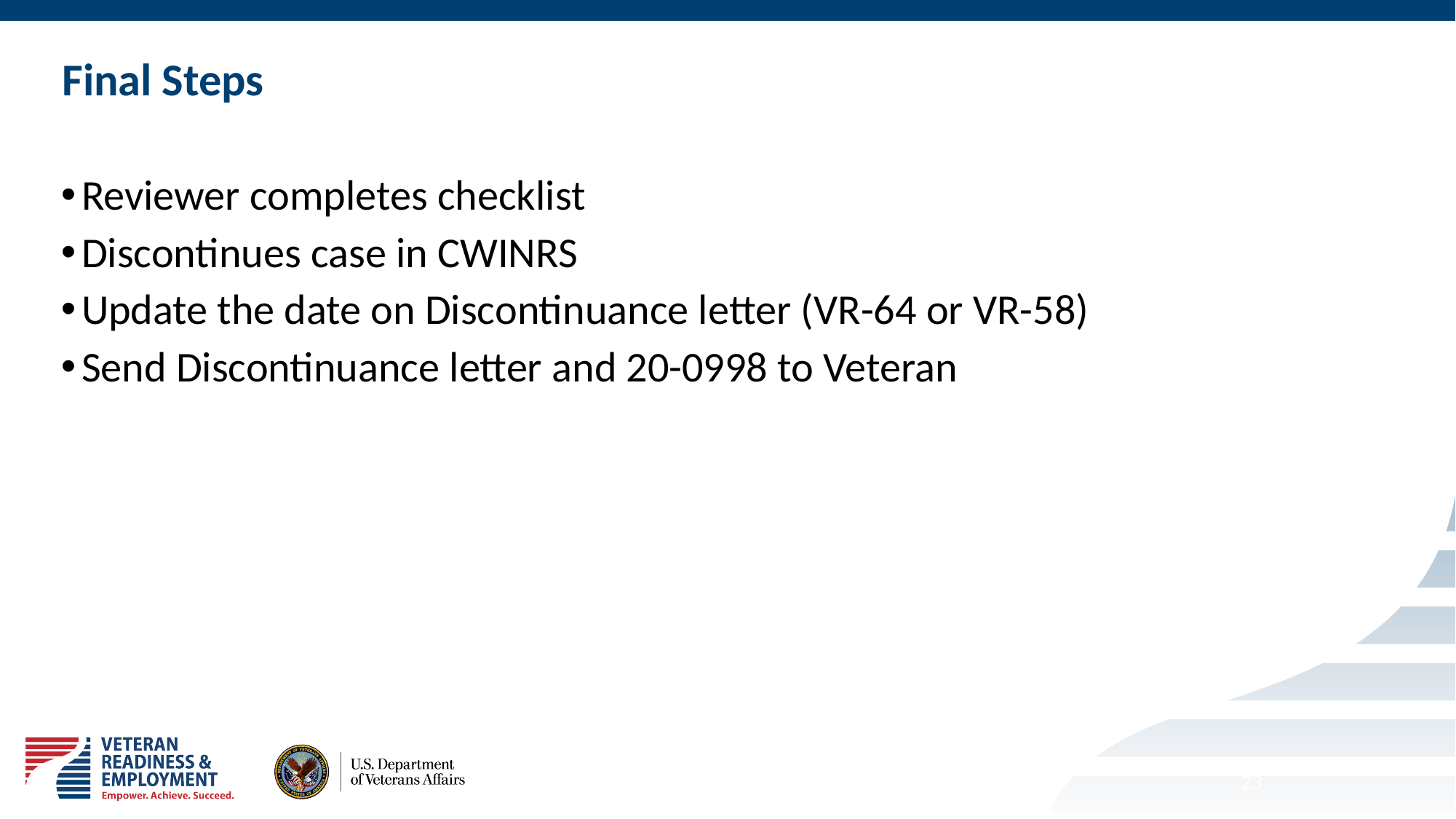

# Final Steps
Reviewer completes checklist
Discontinues case in CWINRS
Update the date on Discontinuance letter (VR-64 or VR-58)
Send Discontinuance letter and 20-0998 to Veteran
23